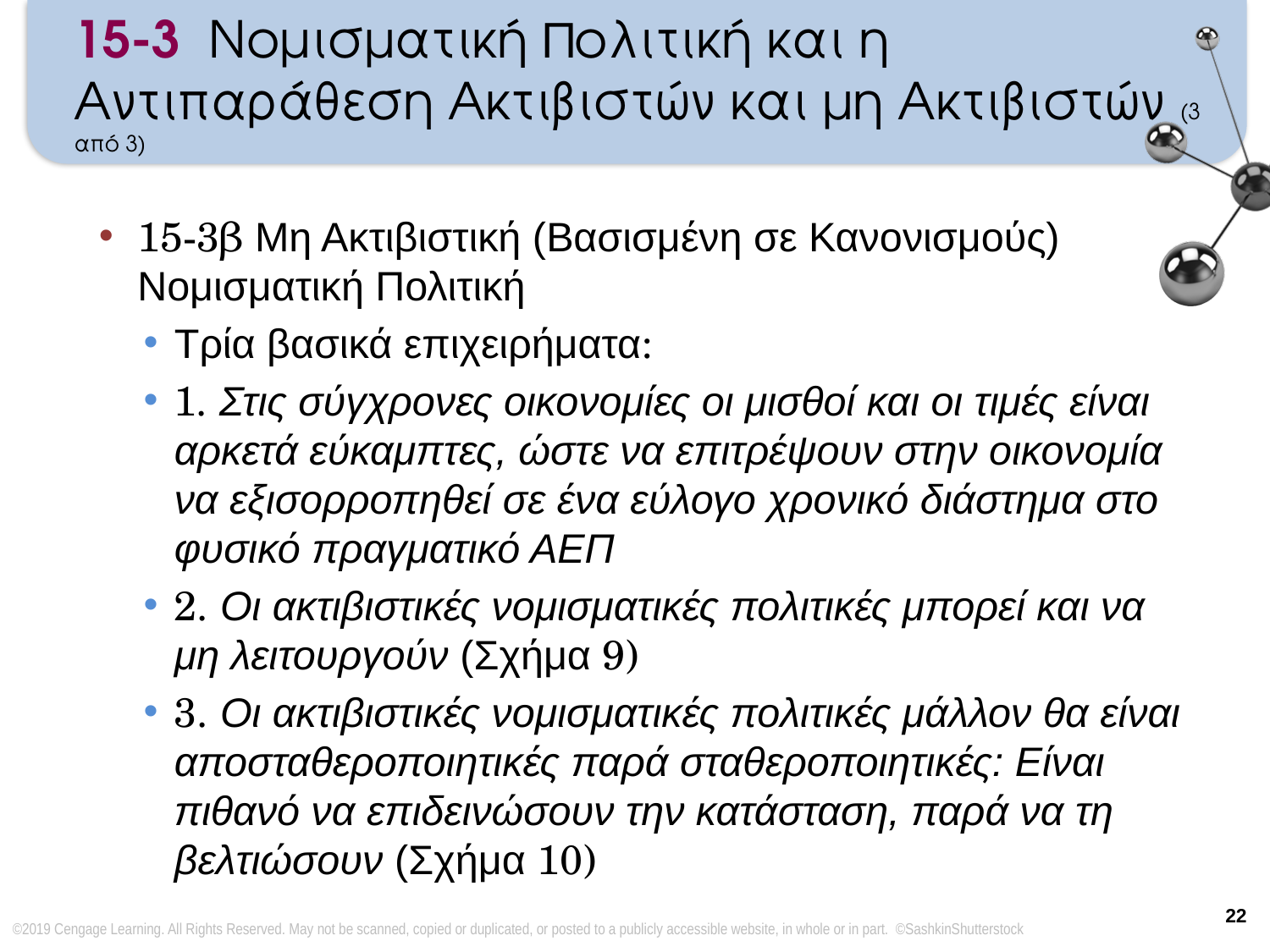

# 15-3  Νομισματική Πολιτική και η Αντιπαράθεση Ακτιβιστών και μη Ακτιβιστών (3 από 3)
15-3β Μη Ακτιβιστική (Βασισμένη σε Κανονισμούς) Νομισματική Πολιτική
Τρία βασικά επιχειρήματα:
1. Στις σύγχρονες οικονομίες οι μισθοί και οι τιμές είναι αρκετά εύκαμπτες, ώστε να επιτρέψουν στην οικονομία να εξισορροπηθεί σε ένα εύλογο χρονικό διάστημα στο φυσικό πραγματικό ΑΕΠ
2. Οι ακτιβιστικές νομισματικές πολιτικές μπορεί και να μη λειτουργούν (Σχήμα 9)
3. Οι ακτιβιστικές νομισματικές πολιτικές μάλλον θα είναι αποσταθεροποιητικές παρά σταθεροποιητικές: Είναι πιθανό να επιδεινώσουν την κατάσταση, παρά να τη βελτιώσουν (Σχήμα 10)

22